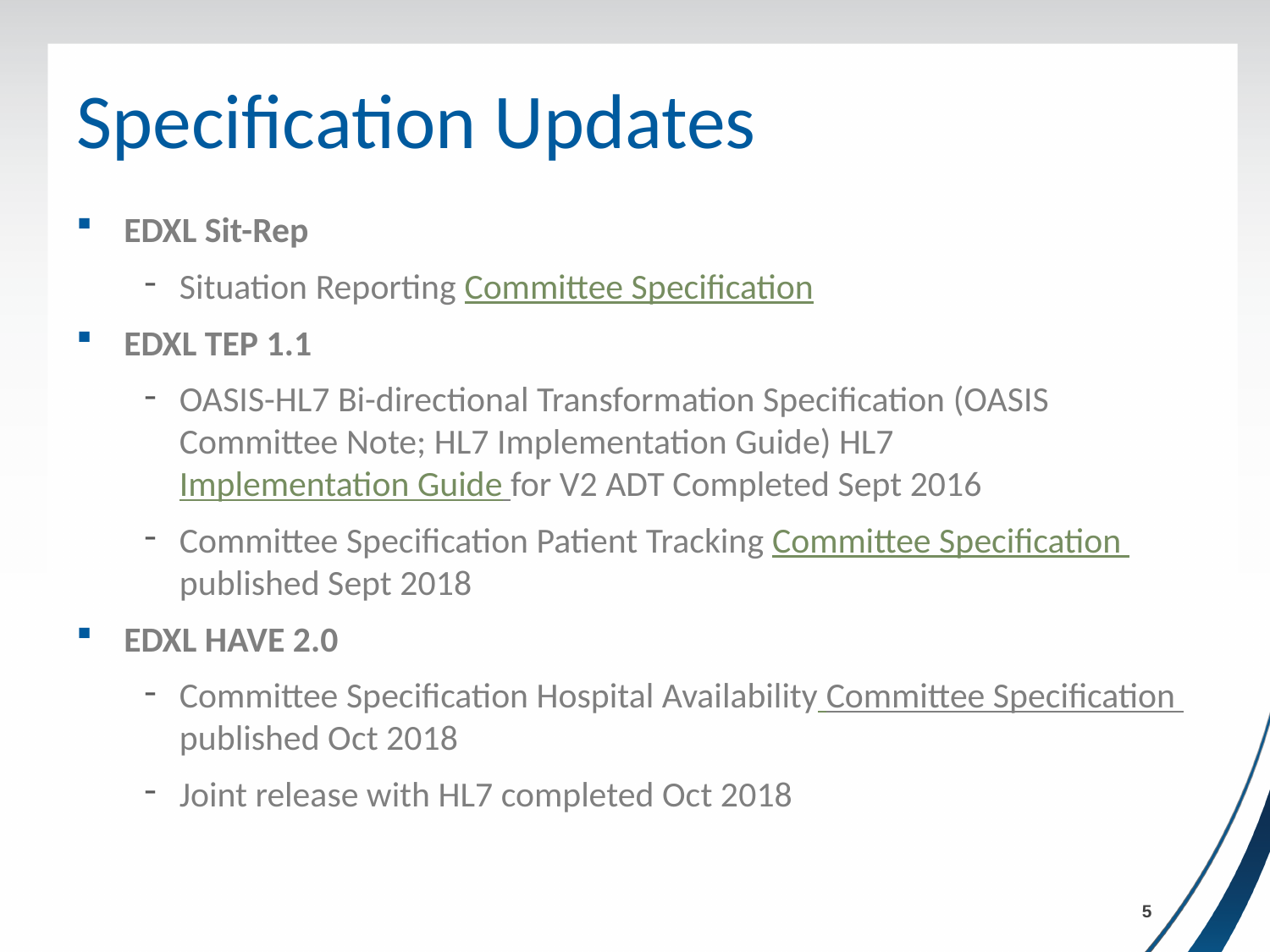

# Specification Updates
EDXL Sit-Rep
Situation Reporting Committee Specification
EDXL TEP 1.1
OASIS-HL7 Bi-directional Transformation Specification (OASIS Committee Note; HL7 Implementation Guide) HL7 Implementation Guide for V2 ADT Completed Sept 2016
Committee Specification Patient Tracking Committee Specification published Sept 2018
EDXL HAVE 2.0
Committee Specification Hospital Availability Committee Specification published Oct 2018
Joint release with HL7 completed Oct 2018

5